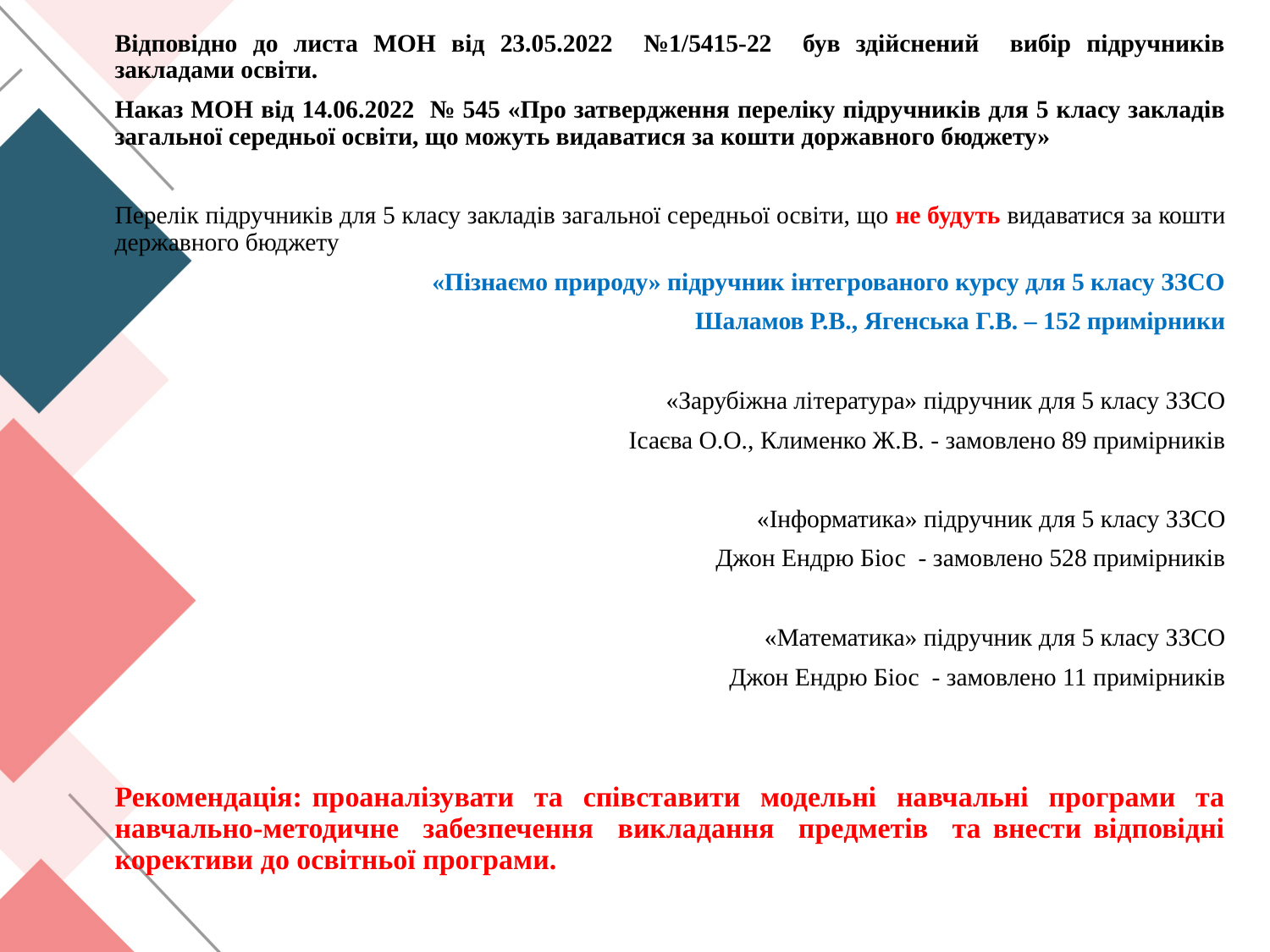

Відповідно до листа МОН від 23.05.2022  №1/5415-22  був здійснений  вибір підручників закладами освіти.
Наказ МОН від 14.06.2022  № 545 «Про затвердження переліку підручників для 5 класу закладів загальної середньої освіти, що можуть видаватися за кошти доржавного бюджету»

Перелік підручників для 5 класу закладів загальної середньої освіти, що не будуть видаватися за кошти державного бюджету
«Пізнаємо природу» підручник інтегрованого курсу для 5 класу ЗЗСО
Шаламов Р.В., Ягенська Г.В. – 152 примірники

«Зарубіжна література» підручник для 5 класу ЗЗСО
 Ісаєва О.О., Клименко Ж.В. - замовлено 89 примірників

«Інформатика» підручник для 5 класу ЗЗСО
 Джон Ендрю Біос  - замовлено 528 примірників

«Математика» підручник для 5 класу ЗЗСО
Джон Ендрю Біос  - замовлено 11 примірників

Рекомендація: проаналізувати  та  співставити  модельні  навчальні  програми  та навчально-методичне  забезпечення  викладання  предметів  та внести відповідні корективи до освітньої програми.